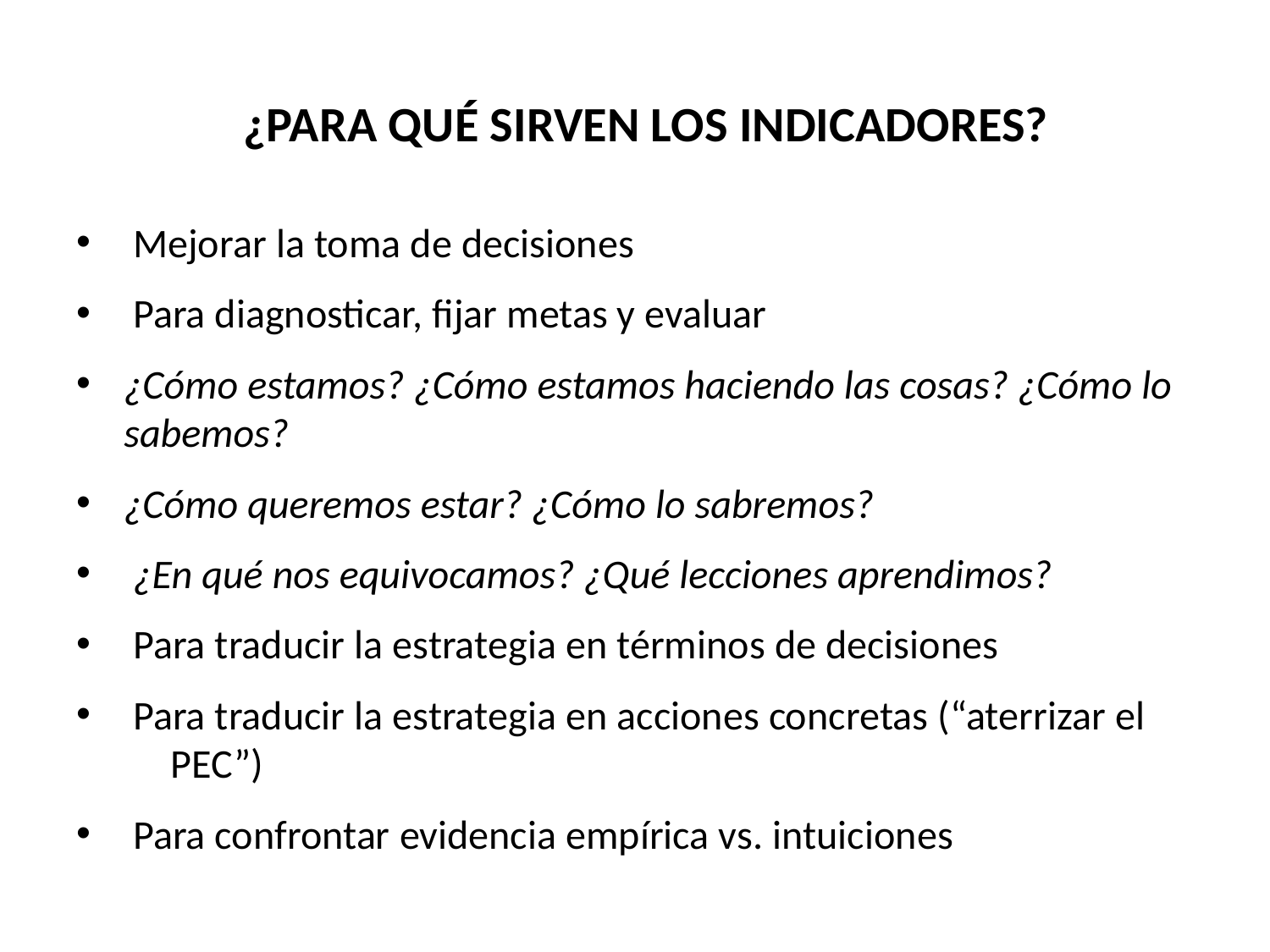

¿PARA QUÉ SIRVEN LOS INDICADORES?

 Mejorar la toma de decisiones
 Para diagnosticar, fijar metas y evaluar
¿Cómo estamos? ¿Cómo estamos haciendo las cosas? ¿Cómo lo sabemos?
¿Cómo queremos estar? ¿Cómo lo sabremos?
 ¿En qué nos equivocamos? ¿Qué lecciones aprendimos?
 Para traducir la estrategia en términos de decisiones
 Para traducir la estrategia en acciones concretas (“aterrizar el           PEC”)
 Para confrontar evidencia empírica vs. intuiciones